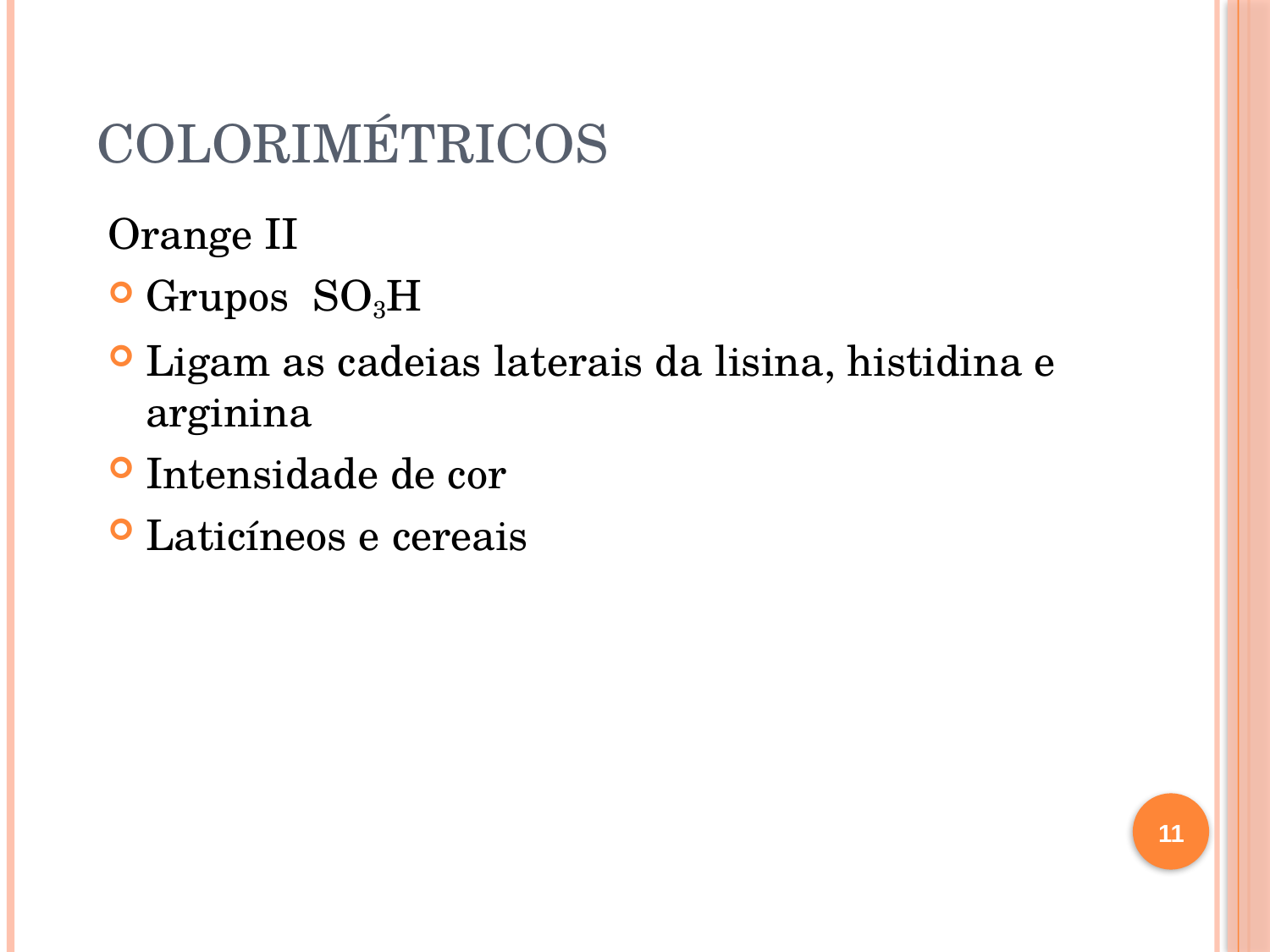

# COLORIMÉTRICOS
Orange II
Grupos  SO3H
Ligam as cadeias laterais da lisina, histidina e arginina
Intensidade de cor
Laticíneos e cereais
11